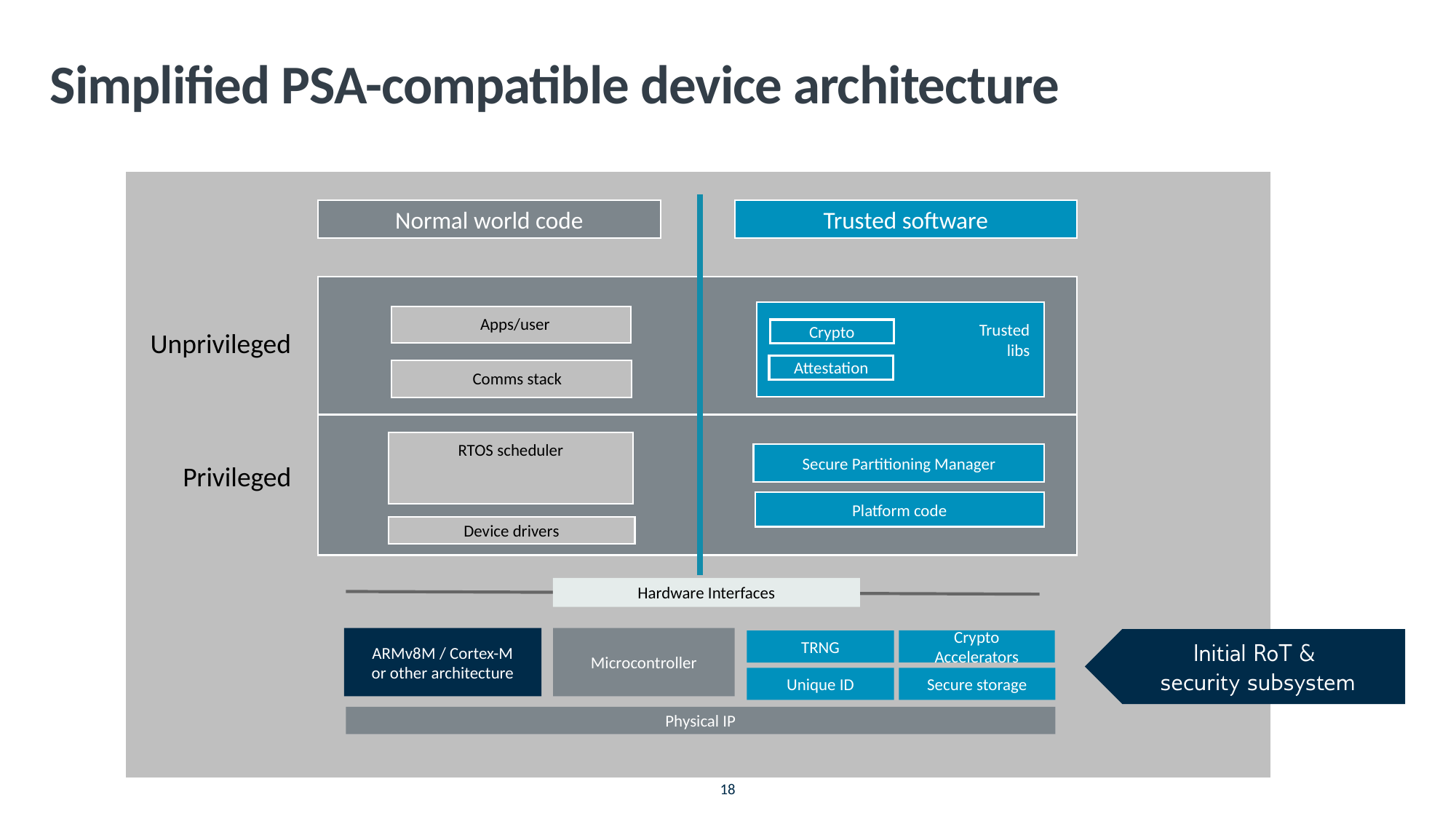

# Simplified PSA-compatible device architecture

Normal world code
Trusted software

   			Trusted
libs

  Apps/user
Crypto
Unprivileged
Attestation
   Comms stack

RTOS scheduler
Secure Partitioning Manager
Privileged
Platform code
Device drivers
Hardware Interfaces
ARMv8M / Cortex-M
or other architecture
Microcontroller
Crypto Accelerators
TRNG
Unique ID
Secure storage
Physical IP
Initial RoT &
 security subsystem